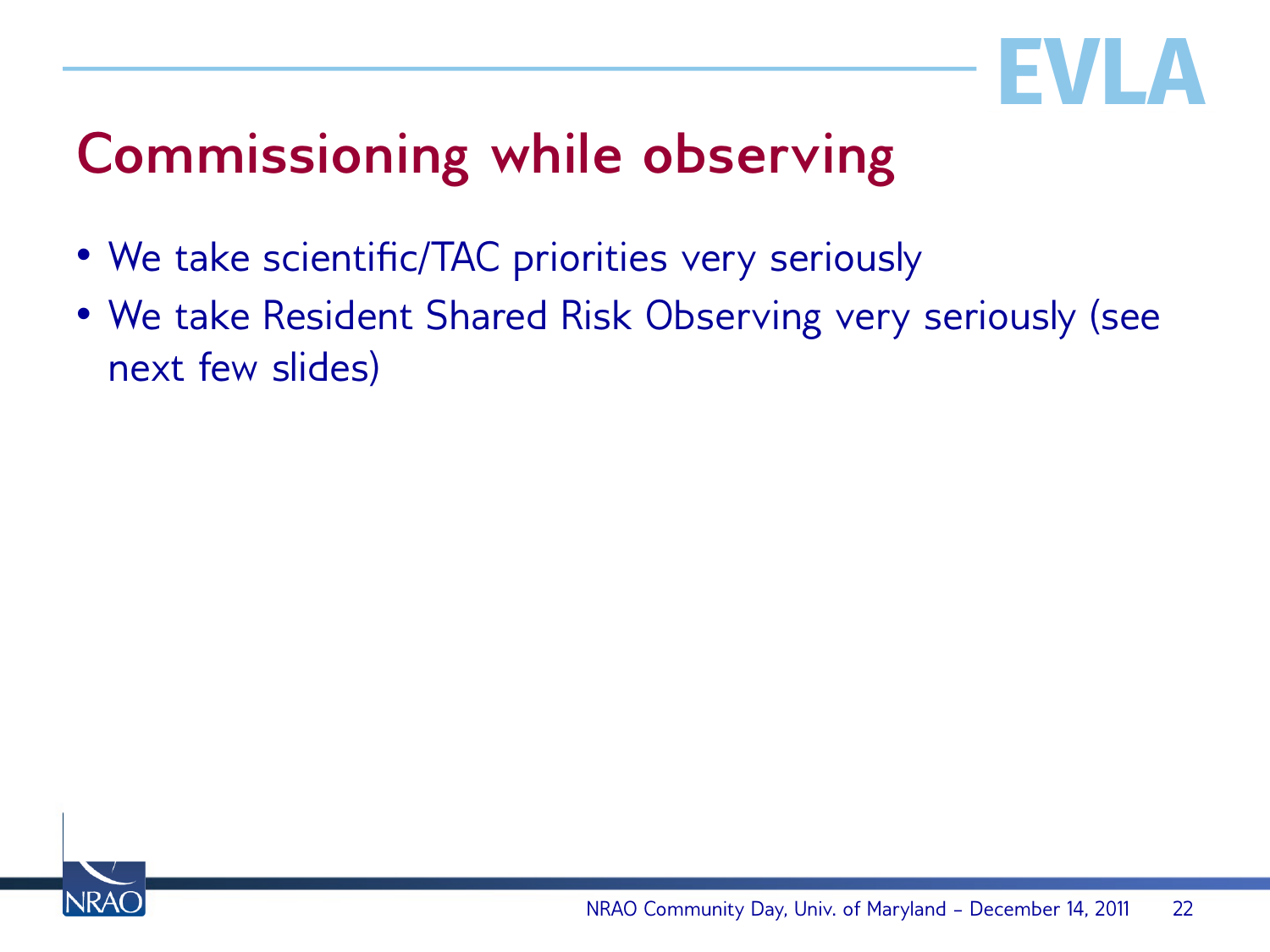

# Commissioning while observing
We take scientific/TAC priorities very seriously
We take Resident Shared Risk Observing very seriously (see next few slides)

NRAO Community Day, Univ. of Maryland – December 14, 2011
22